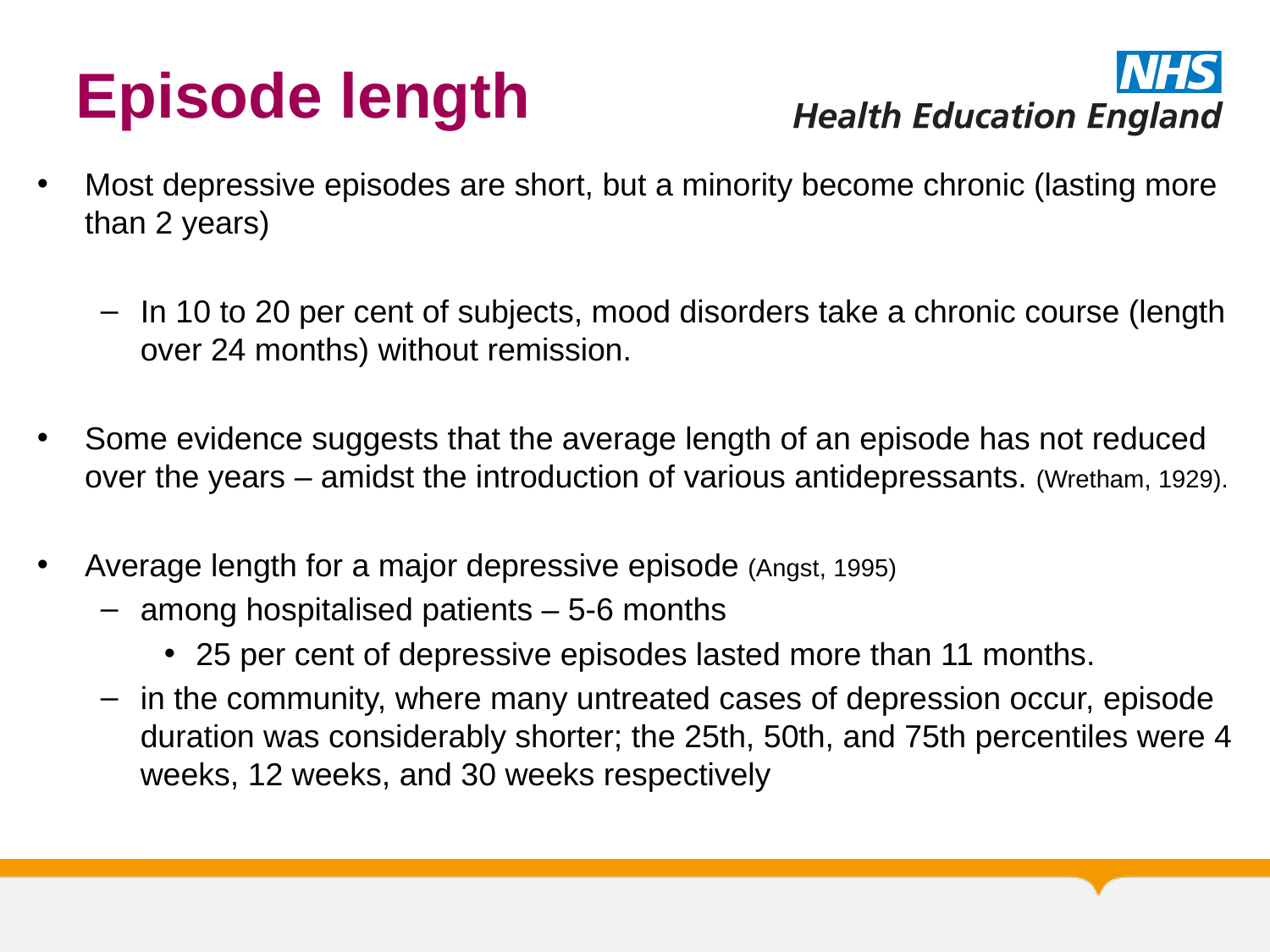

# Episode length
Most depressive episodes are short, but a minority become chronic (lasting more than 2 years)

In 10 to 20 per cent of subjects, mood disorders take a chronic course (length over 24 months) without remission.

Some evidence suggests that the average length of an episode has not reduced over the years – amidst the introduction of various antidepressants. (Wretham, 1929).

Average length for a major depressive episode (Angst, 1995)
among hospitalised patients – 5-6 months
25 per cent of depressive episodes lasted more than 11 months.
in the community, where many untreated cases of depression occur, episode duration was considerably shorter; the 25th, 50th, and 75th percentiles were 4 weeks, 12 weeks, and 30 weeks respectively